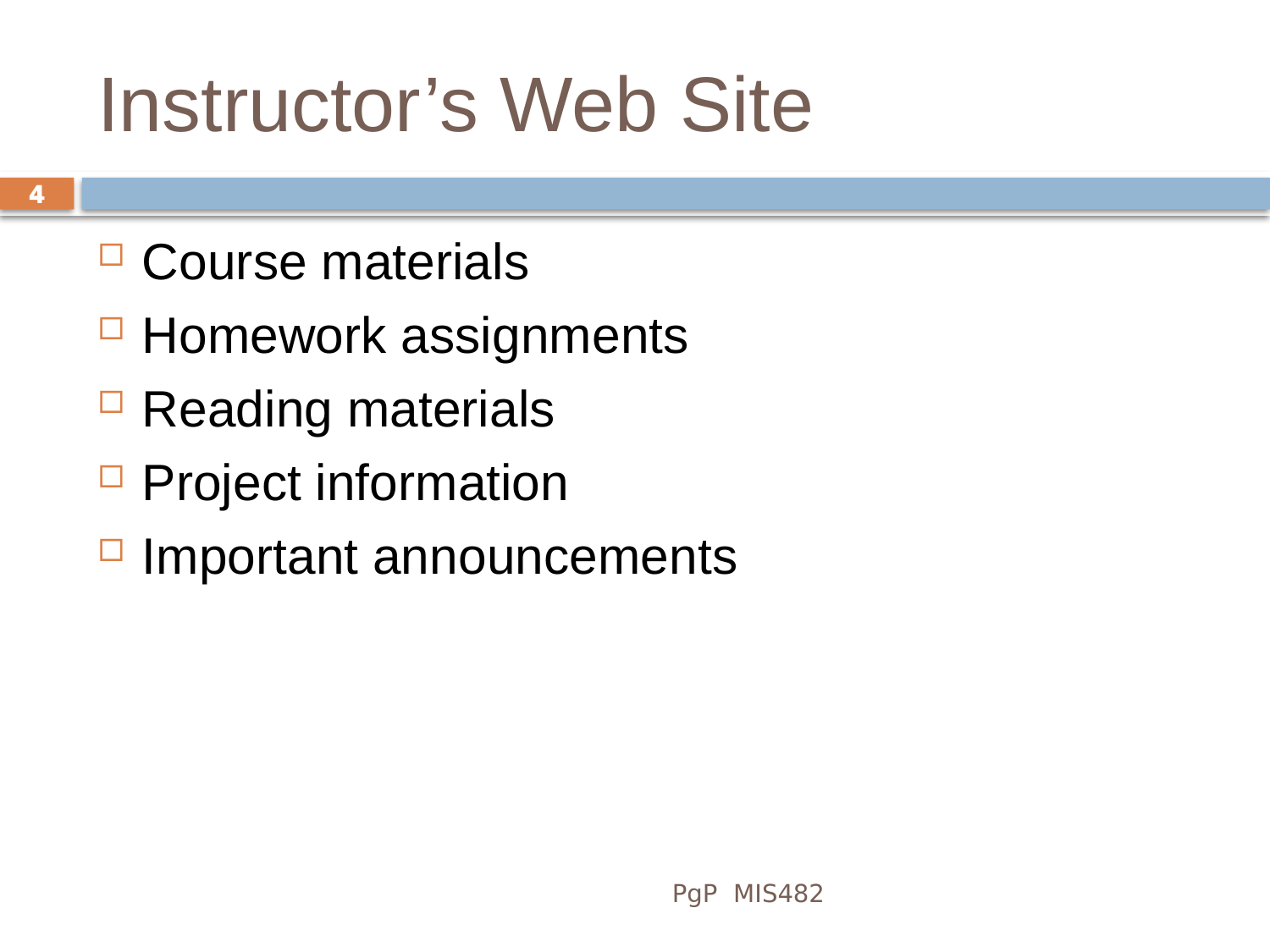

# Instructor’s Web Site
4
4
Course materials
Homework assignments
Reading materials
Project information
Important announcements
PgP  MIS482